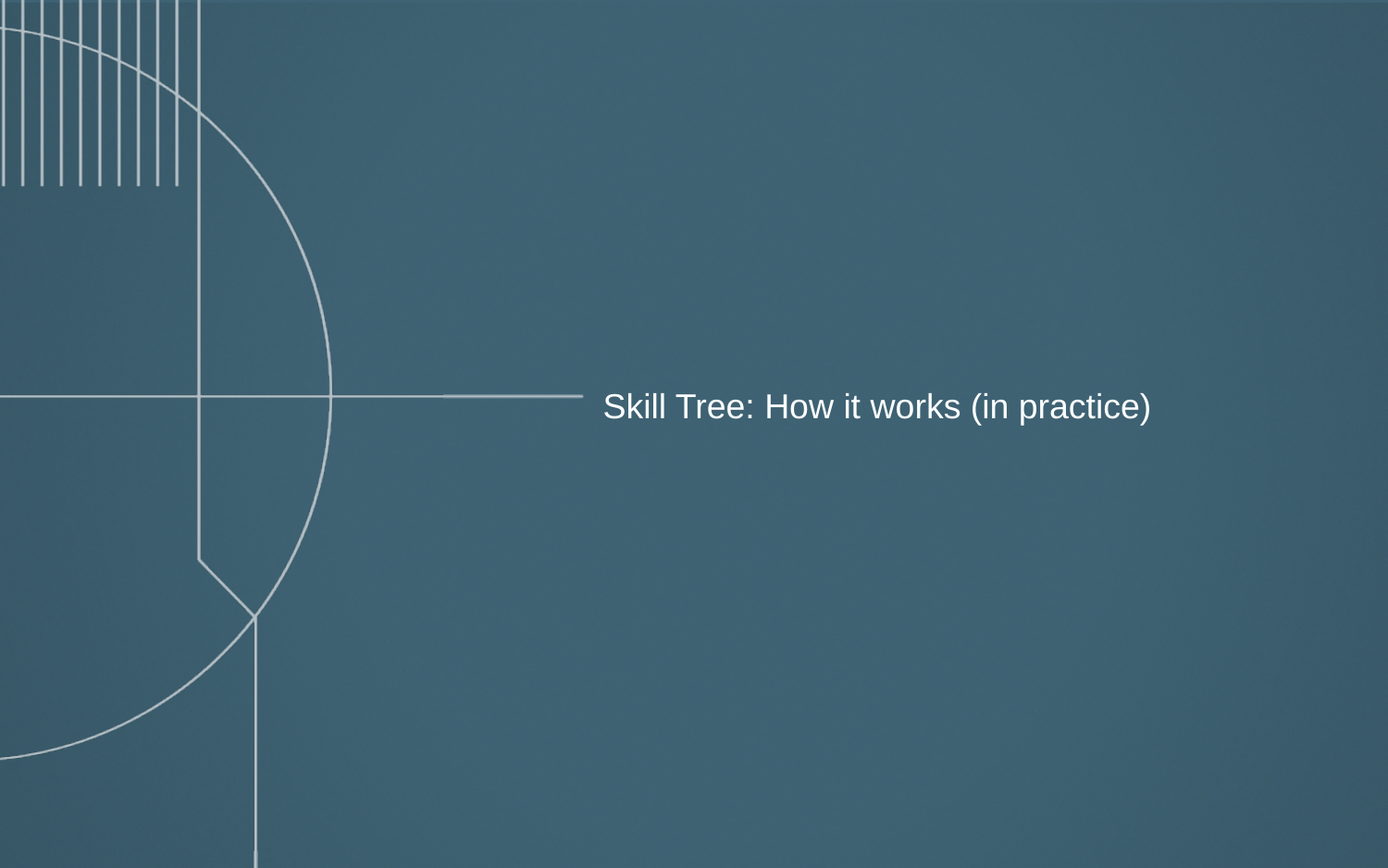

Skill Tree: How it works (in practice)